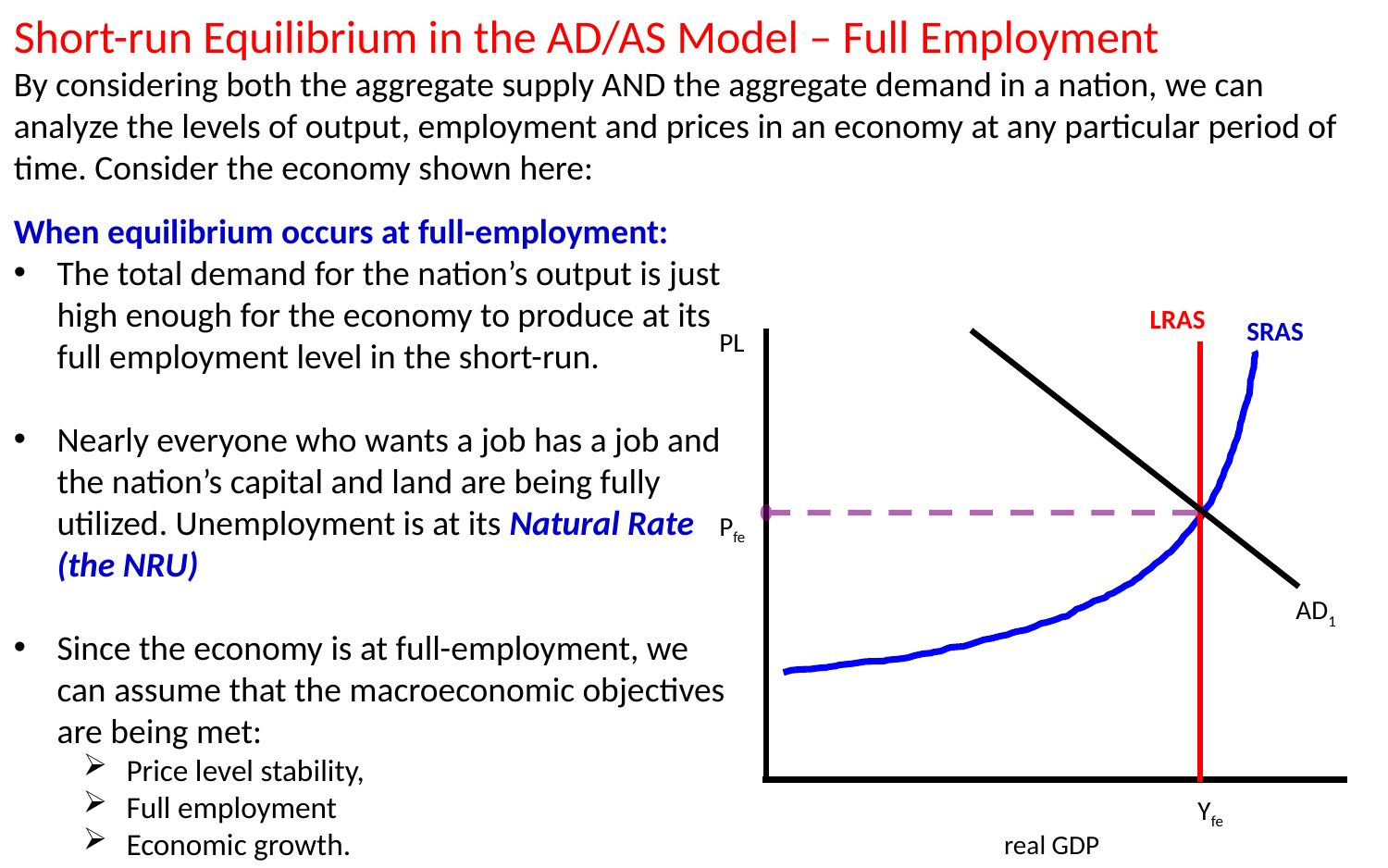

Short-run Equilibrium in the AD/AS Model – Full Employment
By considering both the aggregate supply AND the aggregate demand in a nation, we can analyze the levels of output, employment and prices in an economy at any particular period of time. Consider the economy shown here:
When equilibrium occurs at full-employment:
The total demand for the nation’s output is just high enough for the economy to produce at its full employment level in the short-run.

Nearly everyone who wants a job has a job and the nation’s capital and land are being fully utilized. Unemployment is at its Natural Rate (the NRU)

Since the economy is at full-employment, we can assume that the macroeconomic objectives are being met:
Price level stability,
Full employment
Economic growth.
LRAS
SRAS
PL

real GDP
Pfe
Yfe
AD1